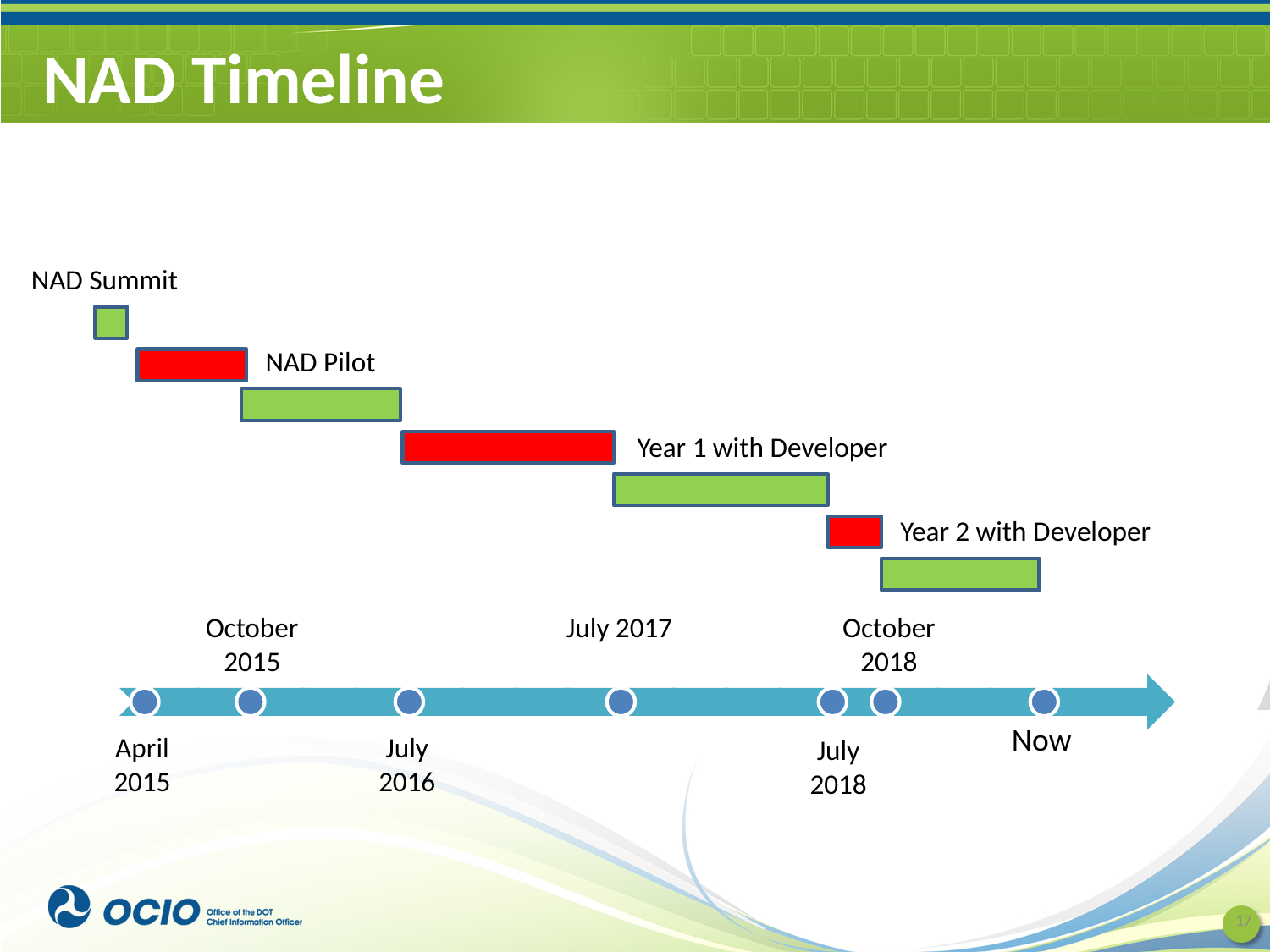

# NAD Timeline
NAD Summit

NAD Pilot

Year 1 with Developer

Year 2 with Developer

October 2015
July 2017
October 2018
Now
April 2015
July 2016
July 2018
17